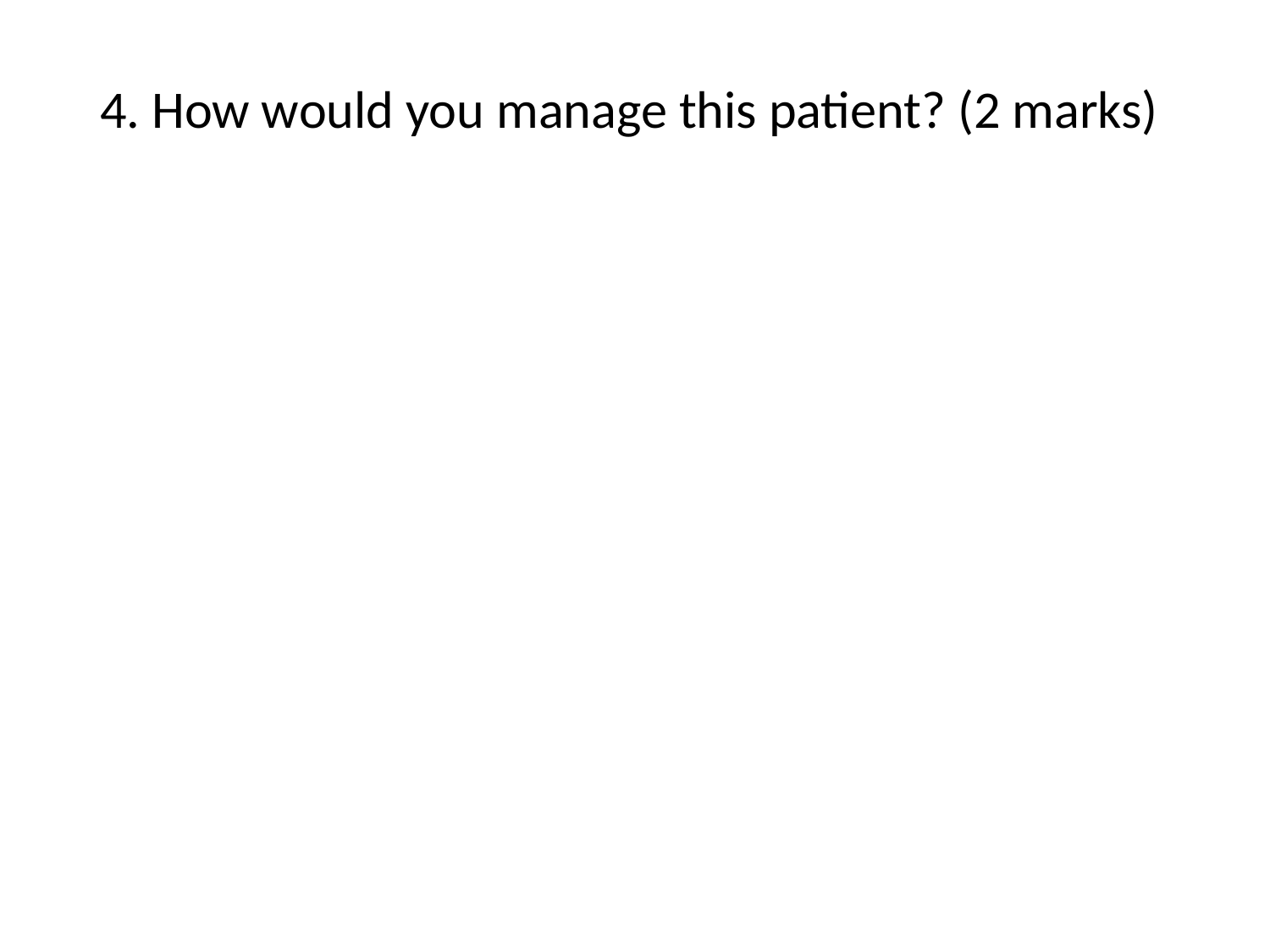

# 4. How would you manage this patient? (2 marks)